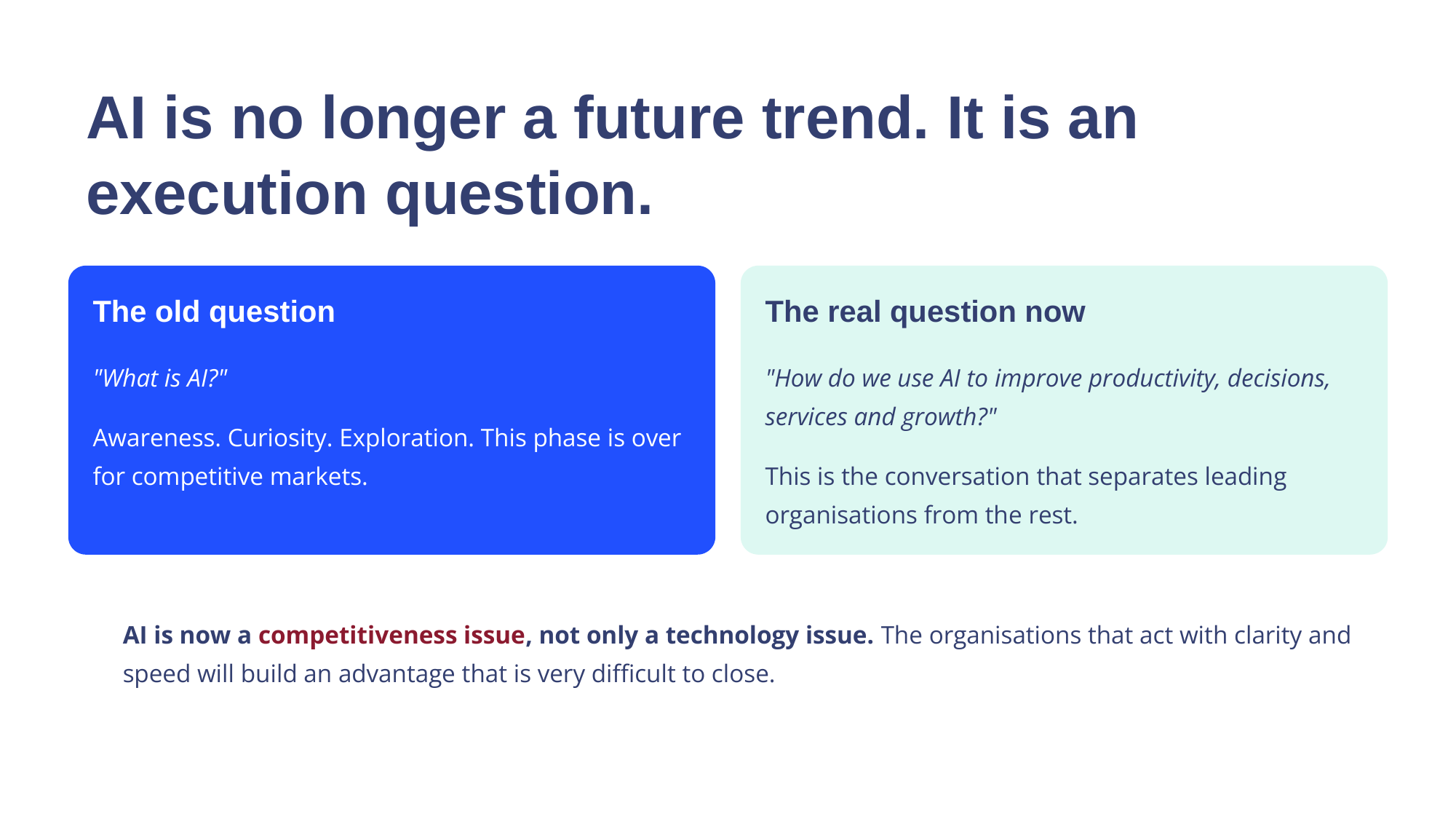

AI is no longer a future trend. It is an execution question.

The old question
The real question now
"What is AI?"
Awareness. Curiosity. Exploration. This phase is over for competitive markets.
"How do we use AI to improve productivity, decisions, services and growth?"
This is the conversation that separates leading organisations from the rest.
AI is now a competitiveness issue, not only a technology issue. The organisations that act with clarity and speed will build an advantage that is very difficult to close.